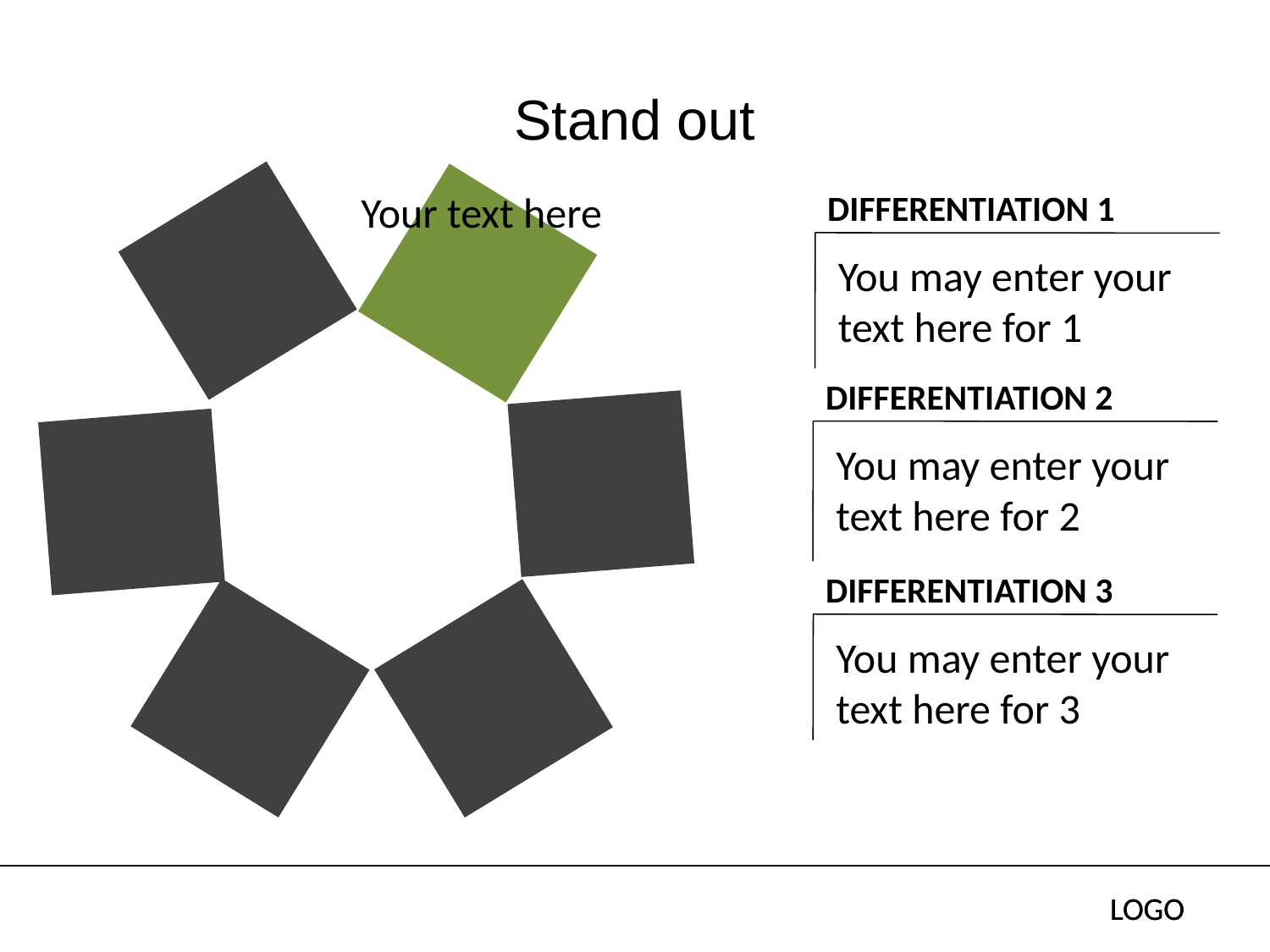

# Stand out

Your text here
DIFFERENTIATION 1
You may enter your text here for 1
DIFFERENTIATION 2
You may enter your text here for 2
DIFFERENTIATION 3
You may enter your text here for 3
LOGO